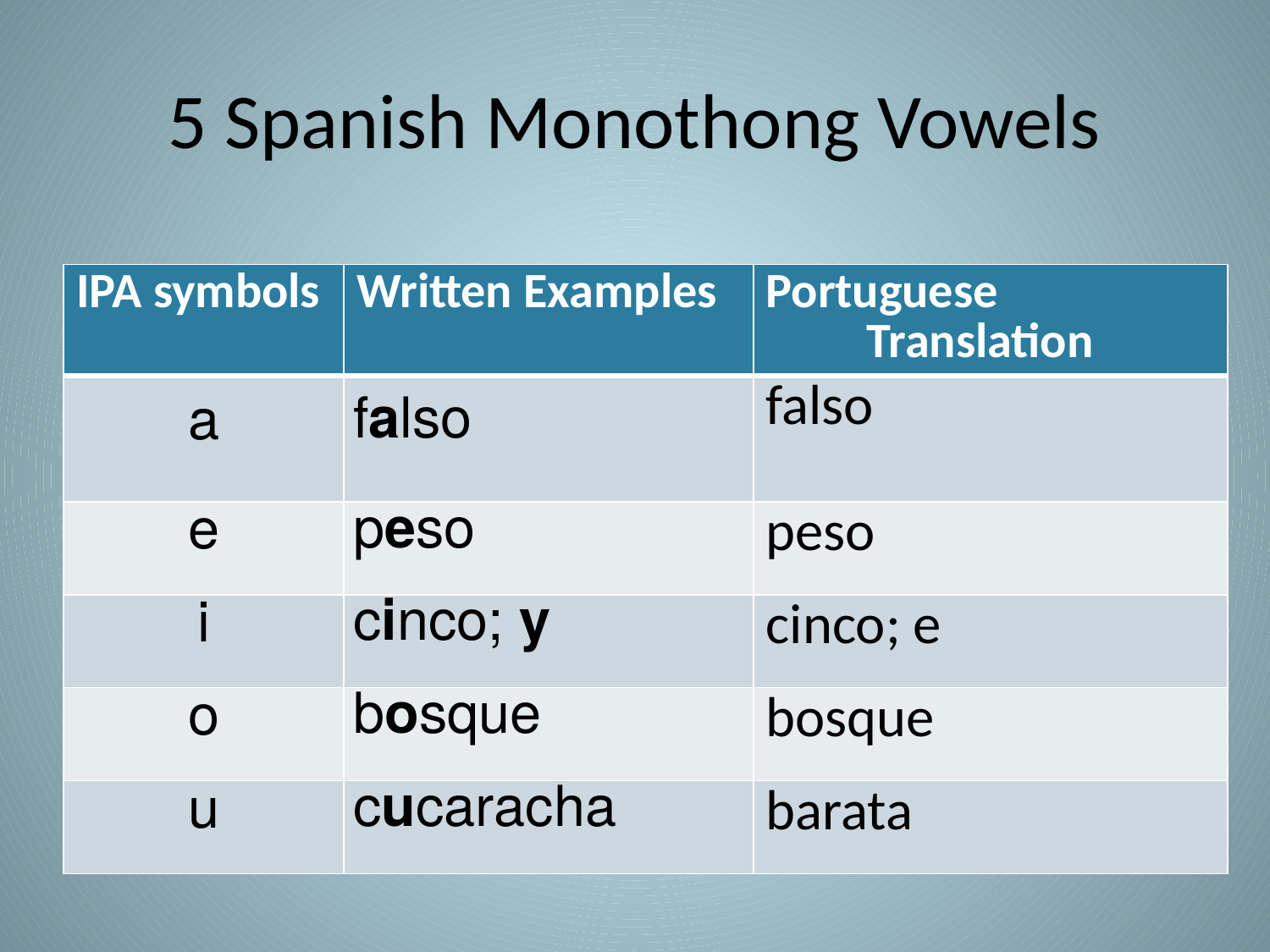

# 5 Spanish Monothong Vowels
| IPA symbols | Written Examples | Portuguese Translation |
| --- | --- | --- |
| a | falso | falso |
| e | peso | peso |
| i | cinco; y | cinco; e |
| o | bosque | bosque |
| u | cucaracha | barata |